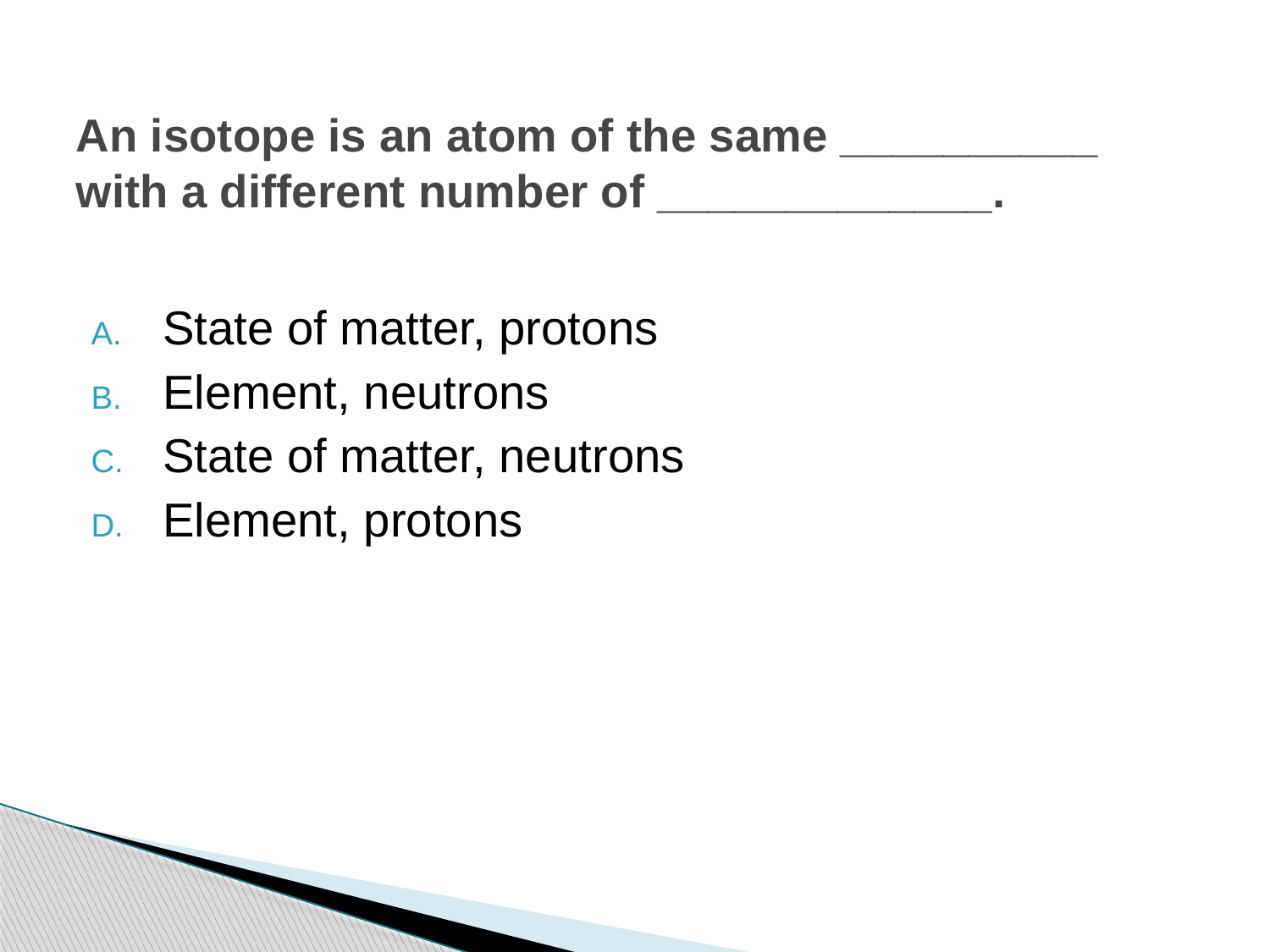

# An isotope is an atom of the same __________ with a different number of _____________.
State of matter, protons
Element, neutrons
State of matter, neutrons
Element, protons